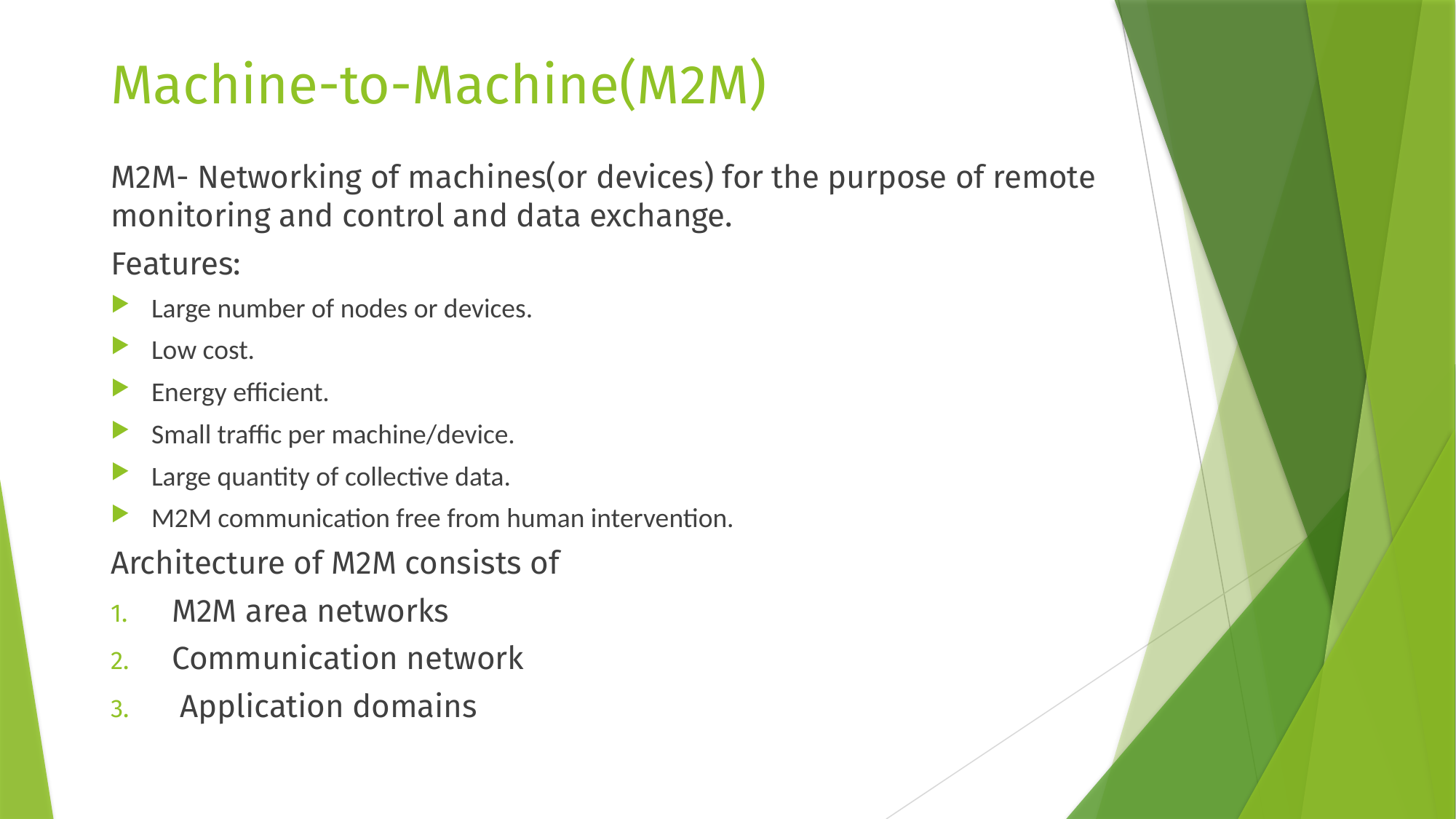

# Machine-to-Machine(M2M)
M2M- Networking of machines(or devices) for the purpose of remote monitoring and control and data exchange.
Features:
Large number of nodes or devices.
Low cost.
Energy efficient.
Small traffic per machine/device.
Large quantity of collective data.
M2M communication free from human intervention.
Architecture of M2M consists of
M2M area networks
Communication network
 Application domains